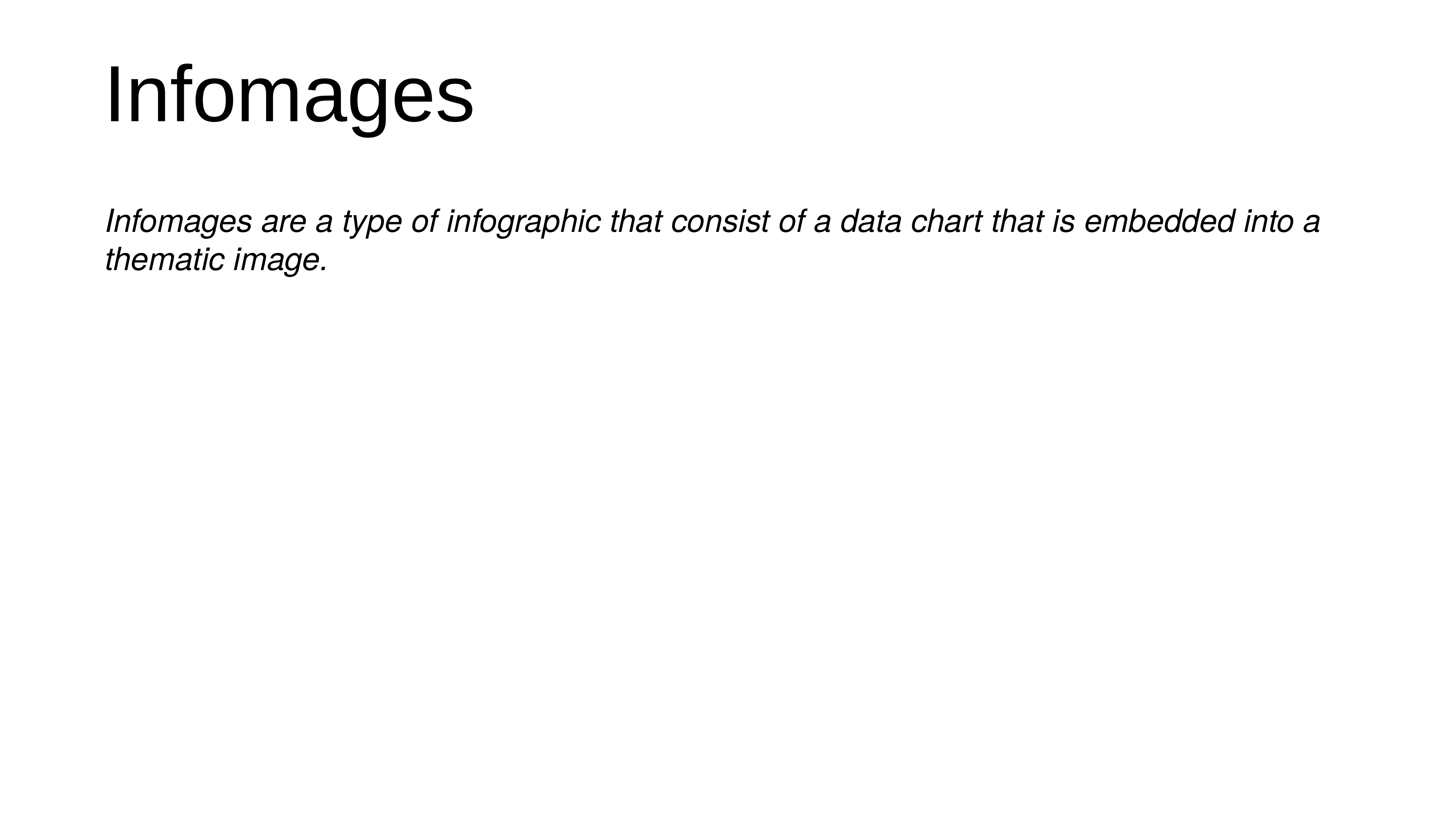

# Infomages
Infomages are a type of infographic that consist of a data chart that is embedded into a thematic image.